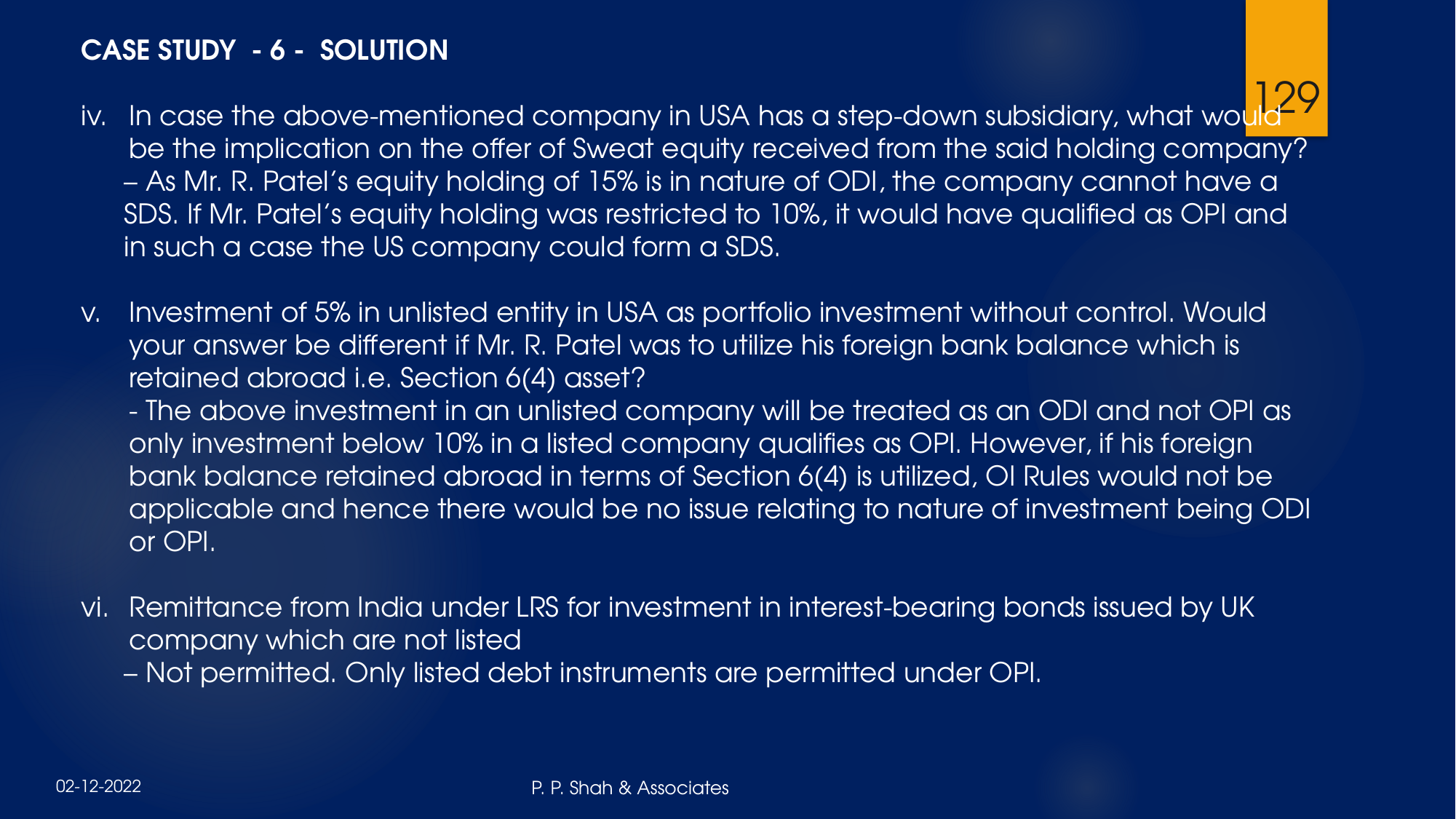

CASE STUDY  - 6 -  SOLUTION

In case the above-mentioned company in USA has a step-down subsidiary, what would be the implication on the offer of Sweat equity received from the said holding company?
– As Mr. R. Patel’s equity holding of 15% is in nature of ODI, the company cannot have a SDS. If Mr. Patel’s equity holding was restricted to 10%, it would have qualified as OPI and in such a case the US company could form a SDS.

Investment of 5% in unlisted entity in USA as portfolio investment without control. Would your answer be different if Mr. R. Patel was to utilize his foreign bank balance which is retained abroad i.e. Section 6(4) asset?
- The above investment in an unlisted company will be treated as an ODI and not OPI as only investment below 10% in a listed company qualifies as OPI. However, if his foreign bank balance retained abroad in terms of Section 6(4) is utilized, OI Rules would not be applicable and hence there would be no issue relating to nature of investment being ODI or OPI.

Remittance from India under LRS for investment in interest-bearing bonds issued by UK company which are not listed
– Not permitted. Only listed debt instruments are permitted under OPI.

129
P. P. Shah & Associates
02-12-2022